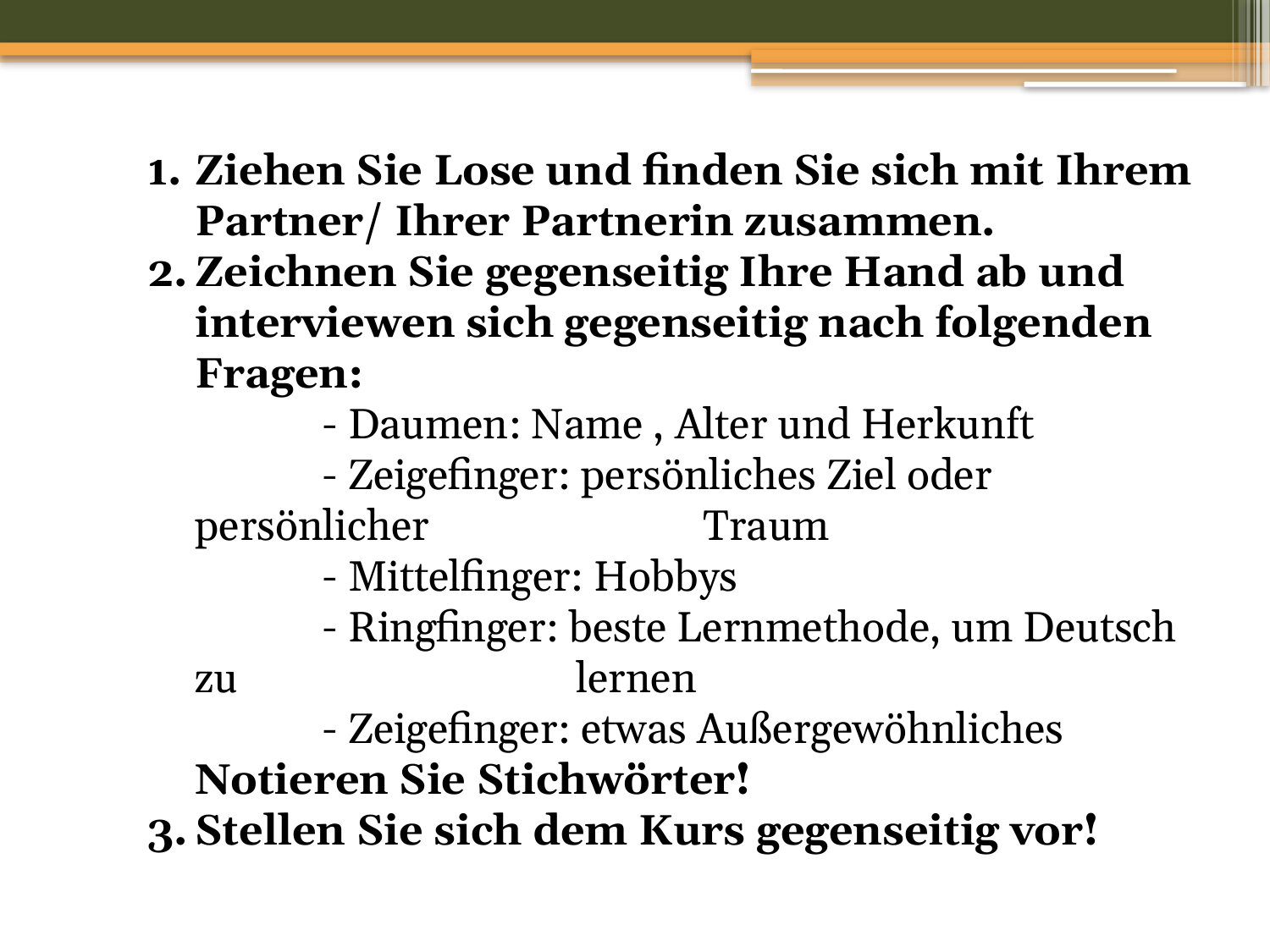

Ziehen Sie Lose und finden Sie sich mit Ihrem Partner/ Ihrer Partnerin zusammen.
Zeichnen Sie gegenseitig Ihre Hand ab und interviewen sich gegenseitig nach folgenden Fragen:
		- Daumen: Name , Alter und Herkunft
		- Zeigefinger: persönliches Ziel oder persönlicher 			Traum
		- Mittelfinger: Hobbys
		- Ringfinger: beste Lernmethode, um Deutsch zu 			lernen
		- Zeigefinger: etwas Außergewöhnliches
	Notieren Sie Stichwörter!
3.	Stellen Sie sich dem Kurs gegenseitig vor!